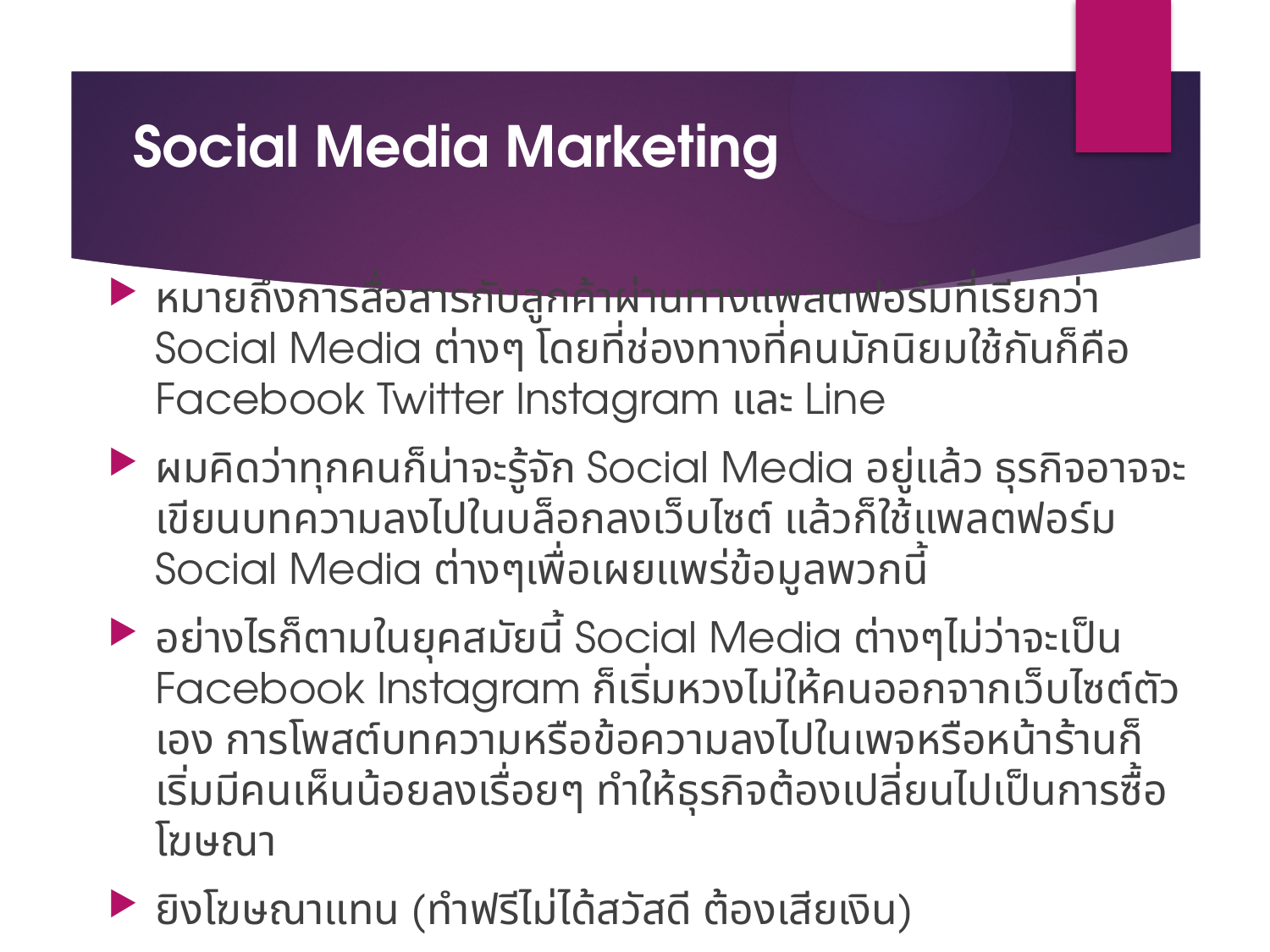

# Social Media Marketing
หมายถึงการสื่อสารกับลูกค้าผ่านทางแพลตฟอร์มที่เรียกว่า Social Media ต่างๆ โดยที่ช่องทางที่คนมักนิยมใช้กันก็คือ Facebook Twitter Instagram และ Line
ผมคิดว่าทุกคนก็น่าจะรู้จัก Social Media อยู่แล้ว ธุรกิจอาจจะเขียนบทความลงไปในบล็อกลงเว็บไซต์ แล้วก็ใช้แพลตฟอร์ม Social Media ต่างๆเพื่อเผยแพร่ข้อมูลพวกนี้
อย่างไรก็ตามในยุคสมัยนี้ Social Media ต่างๆไม่ว่าจะเป็น Facebook Instagram ก็เริ่มหวงไม่ให้คนออกจากเว็บไซต์ตัวเอง การโพสต์บทความหรือข้อความลงไปในเพจหรือหน้าร้านก็เริ่มมีคนเห็นน้อยลงเรื่อยๆ ทำให้ธุรกิจต้องเปลี่ยนไปเป็นการซื้อโฆษณา
ยิงโฆษณาแทน (ทำฟรีไม่ได้สวัสดี ต้องเสียเงิน)